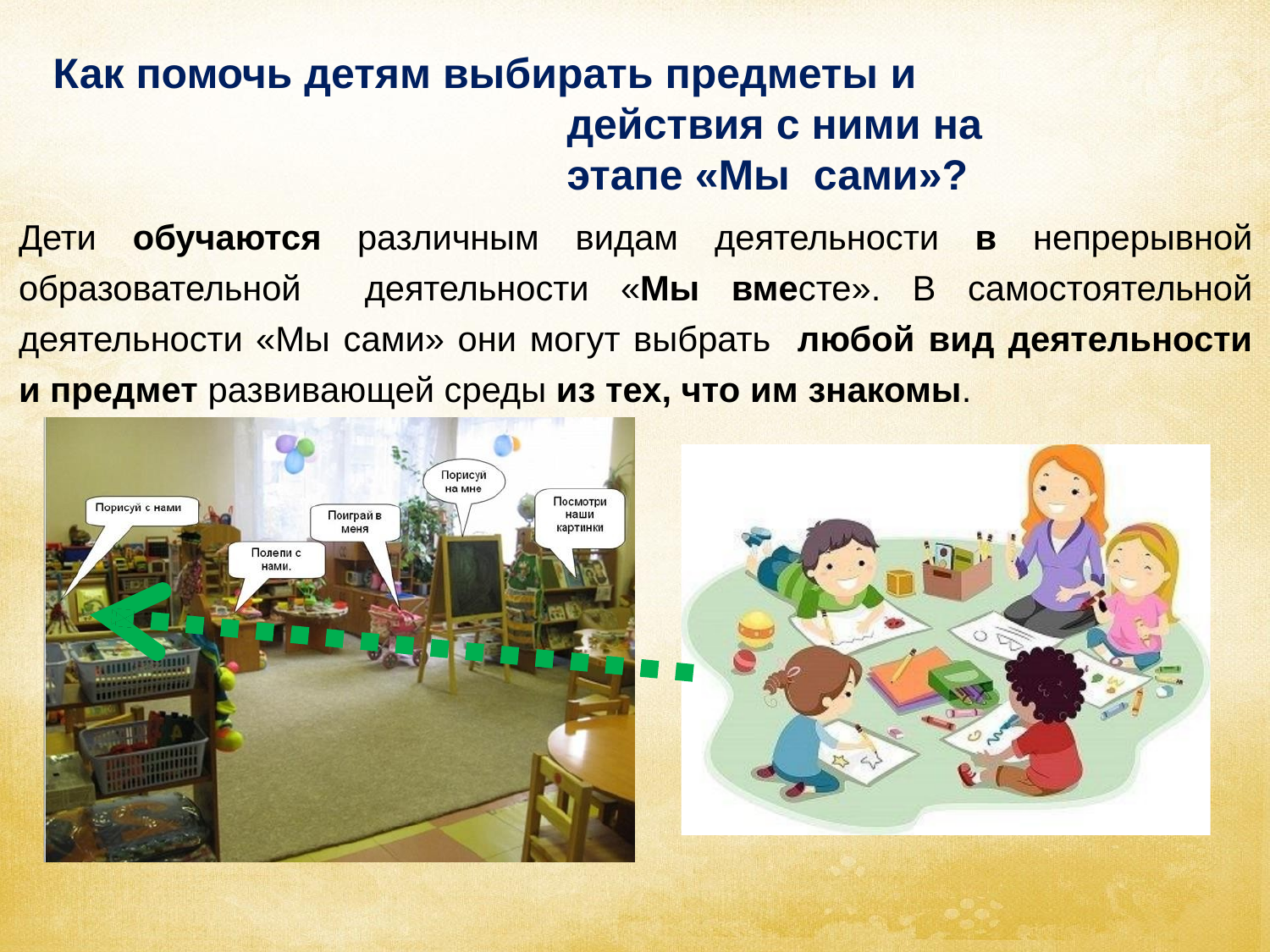

# Как помочь детям выбирать предметы и действия с ними на этапе «Мы  сами»?
Дети обучаются различным видам деятельности в непрерывной образовательной  деятельности «Мы вместе». В самостоятельной деятельности «Мы сами» они могут выбрать  любой вид деятельности и предмет развивающей среды из тех, что им знакомы.